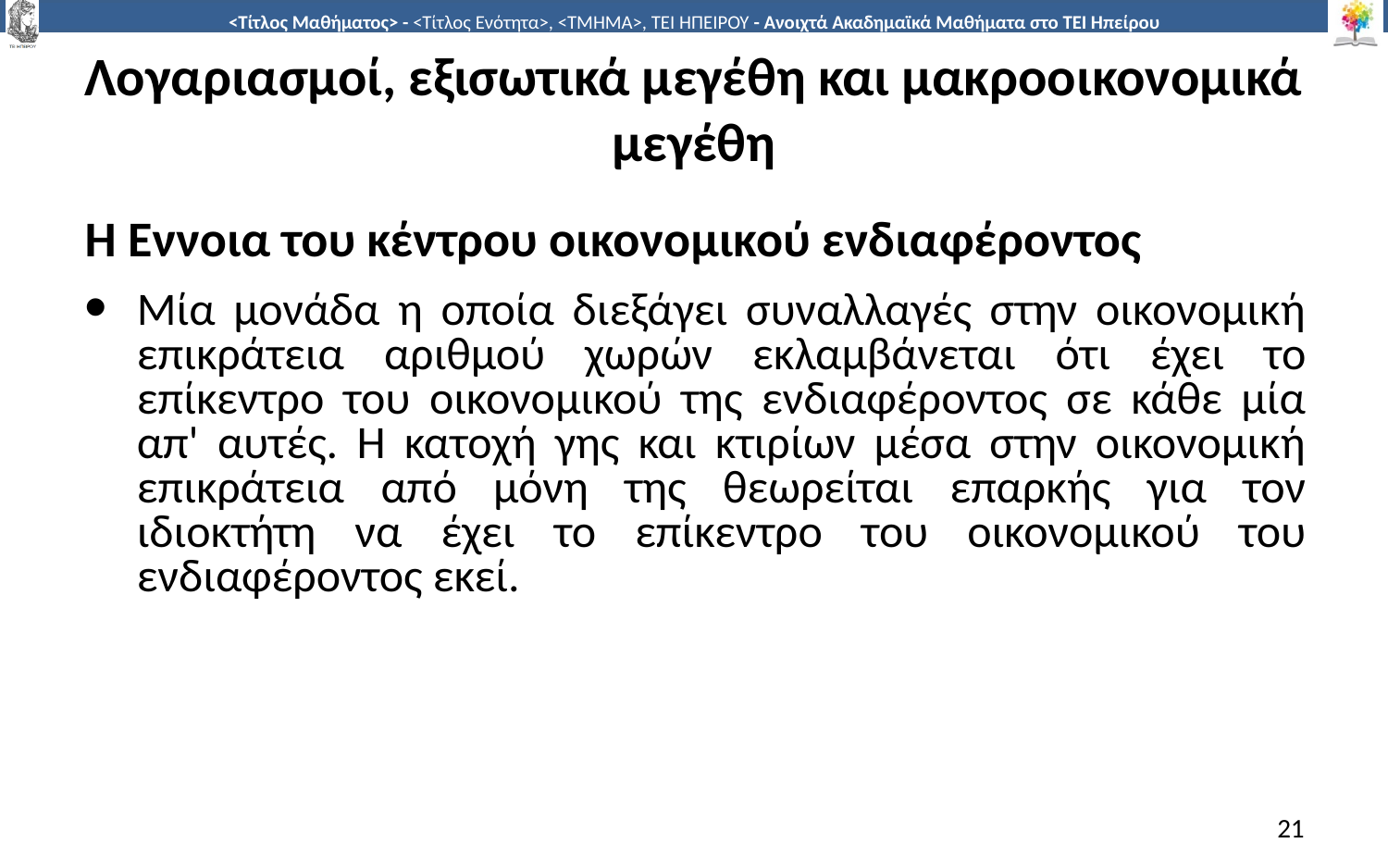

# Λογαριασμοί, εξισωτικά μεγέθη και μακροοικονομικά μεγέθη
Η Έννοια του κέντρου οικονομικού ενδιαφέροντος
Μία μονάδα η οποία διεξάγει συναλλαγές στην οικονομική επικράτεια αριθμού χωρών εκλαμβάνεται ότι έχει το επίκεντρο του οικονομικού της ενδιαφέροντος σε κάθε μία απ' αυτές. Η κατοχή γης και κτιρίων μέσα στην οικονομική επικράτεια από μόνη της θεωρείται επαρκής για τον ιδιοκτήτη να έχει το επίκεντρο του οικονομικού του ενδιαφέροντος εκεί.

21